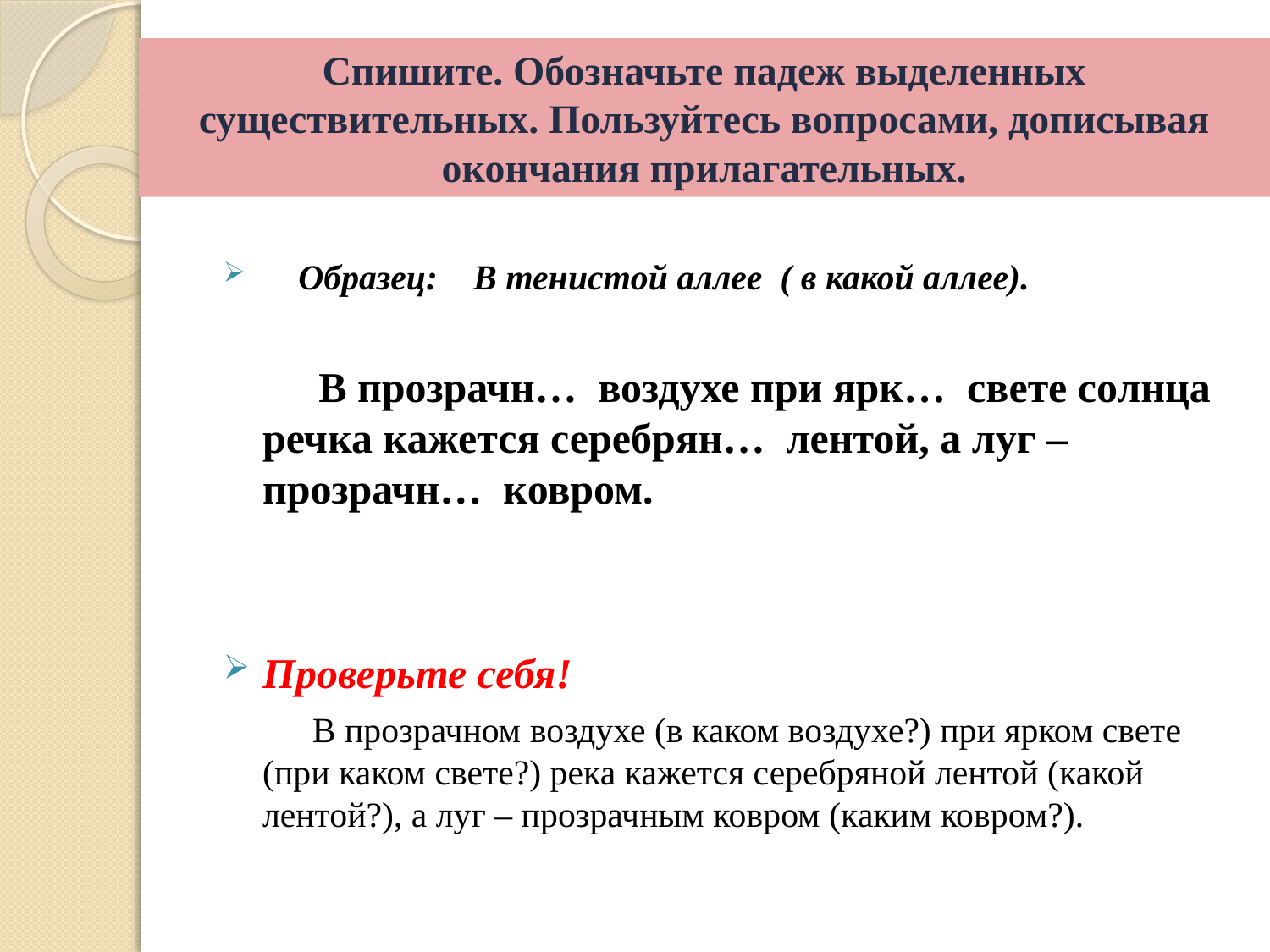

# Спишите. Обозначьте падеж выделенных существительных. Пользуйтесь вопросами, дописывая окончания прилагательных.
    Образец:    В тенистой аллее  ( в какой аллее).

         В прозрачн…  воздухе при ярк…  свете солнца речка кажется серебрян…  лентой, а луг – прозрачн…  ковром.

Проверьте себя!
          В прозрачном воздухе (в каком воздухе?) при ярком свете (при каком свете?) река кажется серебряной лентой (какой лентой?), а луг – прозрачным ковром (каким ковром?).